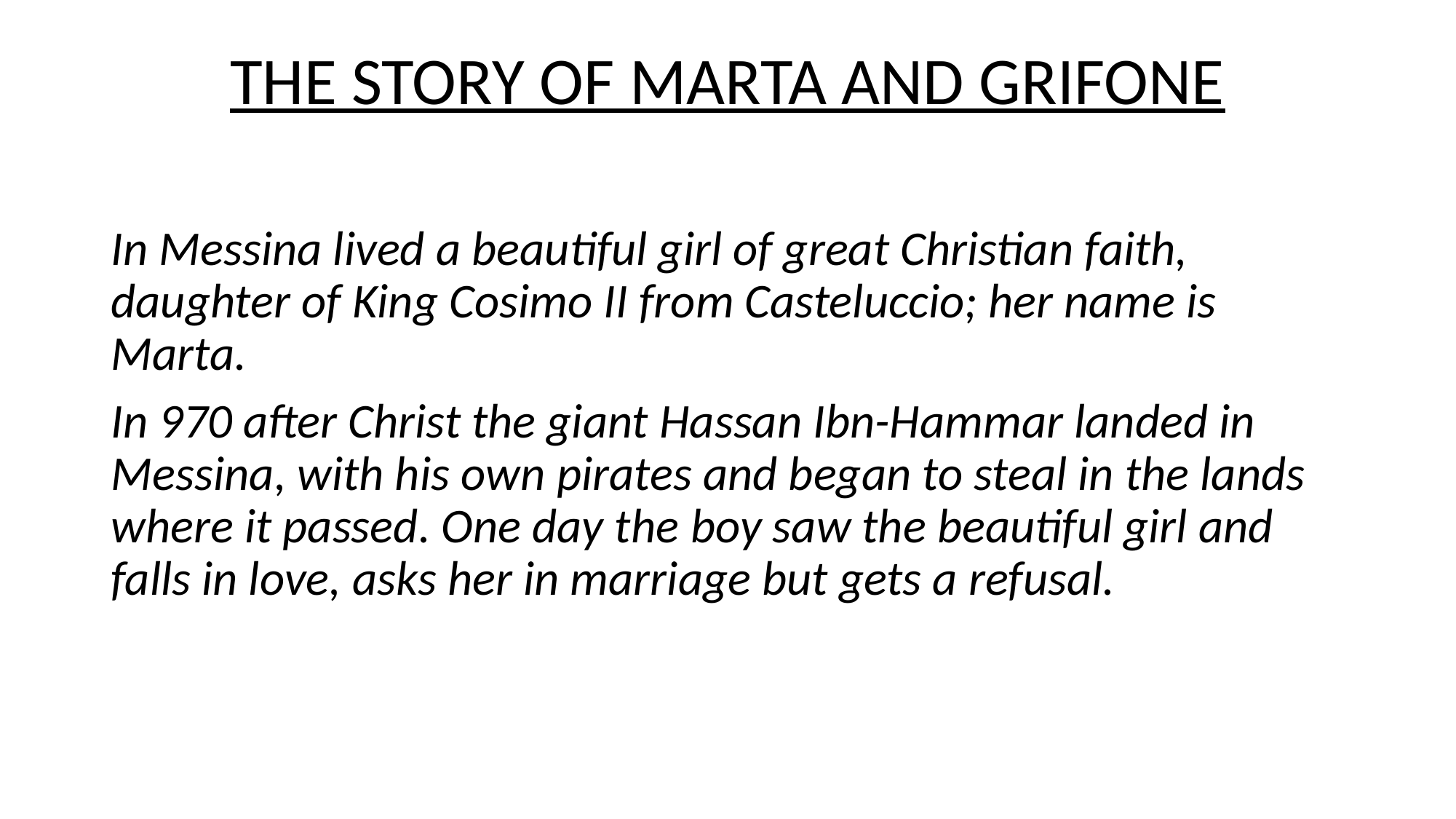

# THE STORY OF MARTA AND GRIFONE
In Messina lived a beautiful girl of great Christian faith, daughter of King Cosimo II from Casteluccio; her name is Marta.
In 970 after Christ the giant Hassan Ibn-Hammar landed in Messina, with his own pirates and began to steal in the lands where it passed. One day the boy saw the beautiful girl and falls in love, asks her in marriage but gets a refusal.